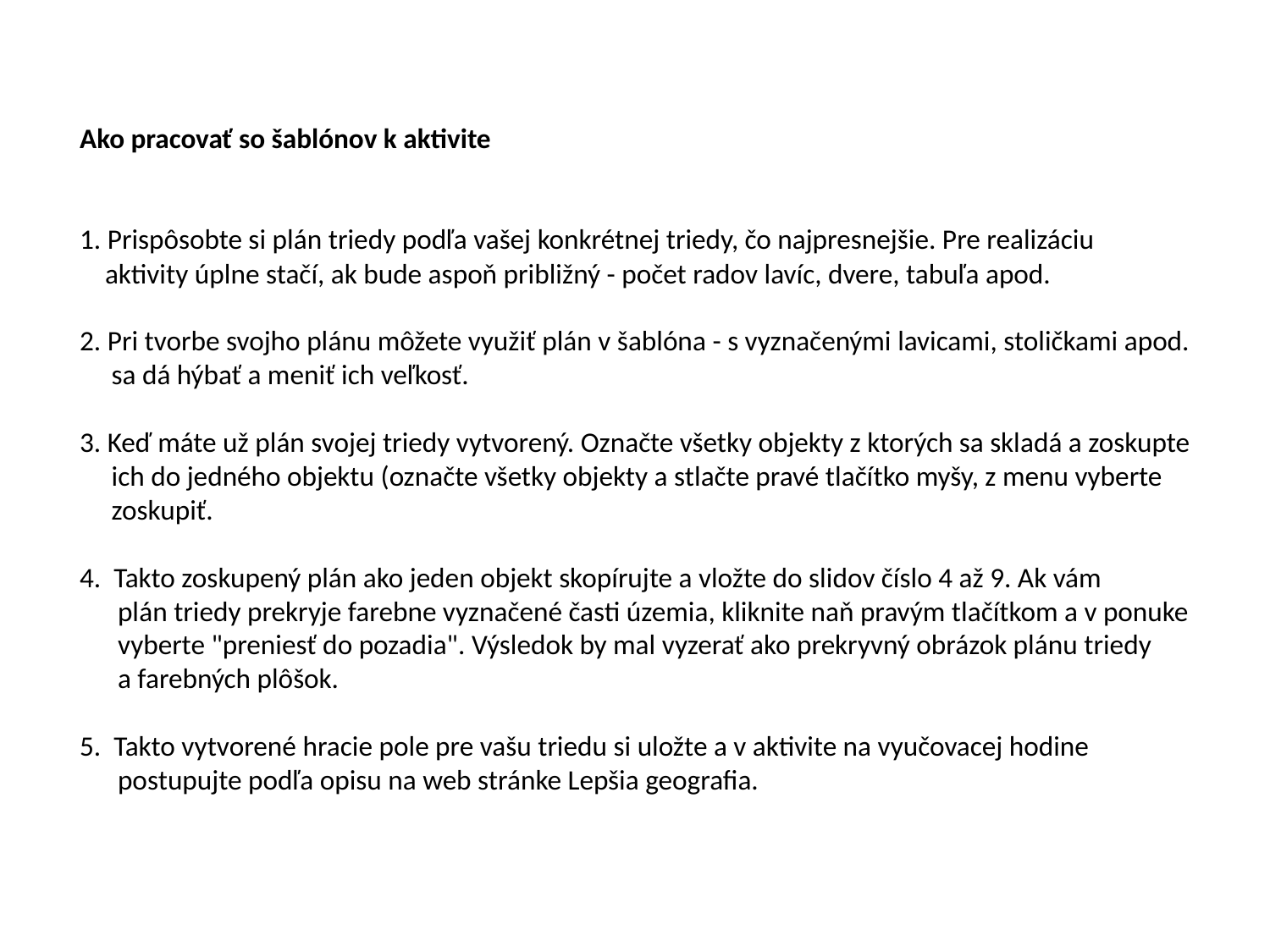

Ako pracovať so šablónov k aktivite

1. Prispôsobte si plán triedy podľa vašej konkrétnej triedy, čo najpresnejšie. Pre realizáciu
    aktivity úplne stačí, ak bude aspoň približný - počet radov lavíc, dvere, tabuľa apod.

2. Pri tvorbe svojho plánu môžete využiť plán v šablóna - s vyznačenými lavicami, stoličkami apod.
     sa dá hýbať a meniť ich veľkosť.

3. Keď máte už plán svojej triedy vytvorený. Označte všetky objekty z ktorých sa skladá a zoskupte
     ich do jedného objektu (označte všetky objekty a stlačte pravé tlačítko myšy, z menu vyberte
     zoskupiť.

4.  Takto zoskupený plán ako jeden objekt skopírujte a vložte do slidov číslo 4 až 9. Ak vám
      plán triedy prekryje farebne vyznačené časti územia, kliknite naň pravým tlačítkom a v ponuke
      vyberte "preniesť do pozadia". Výsledok by mal vyzerať ako prekryvný obrázok plánu triedy
      a farebných plôšok.

5.  Takto vytvorené hracie pole pre vašu triedu si uložte a v aktivite na vyučovacej hodine
      postupujte podľa opisu na web stránke Lepšia geografia.